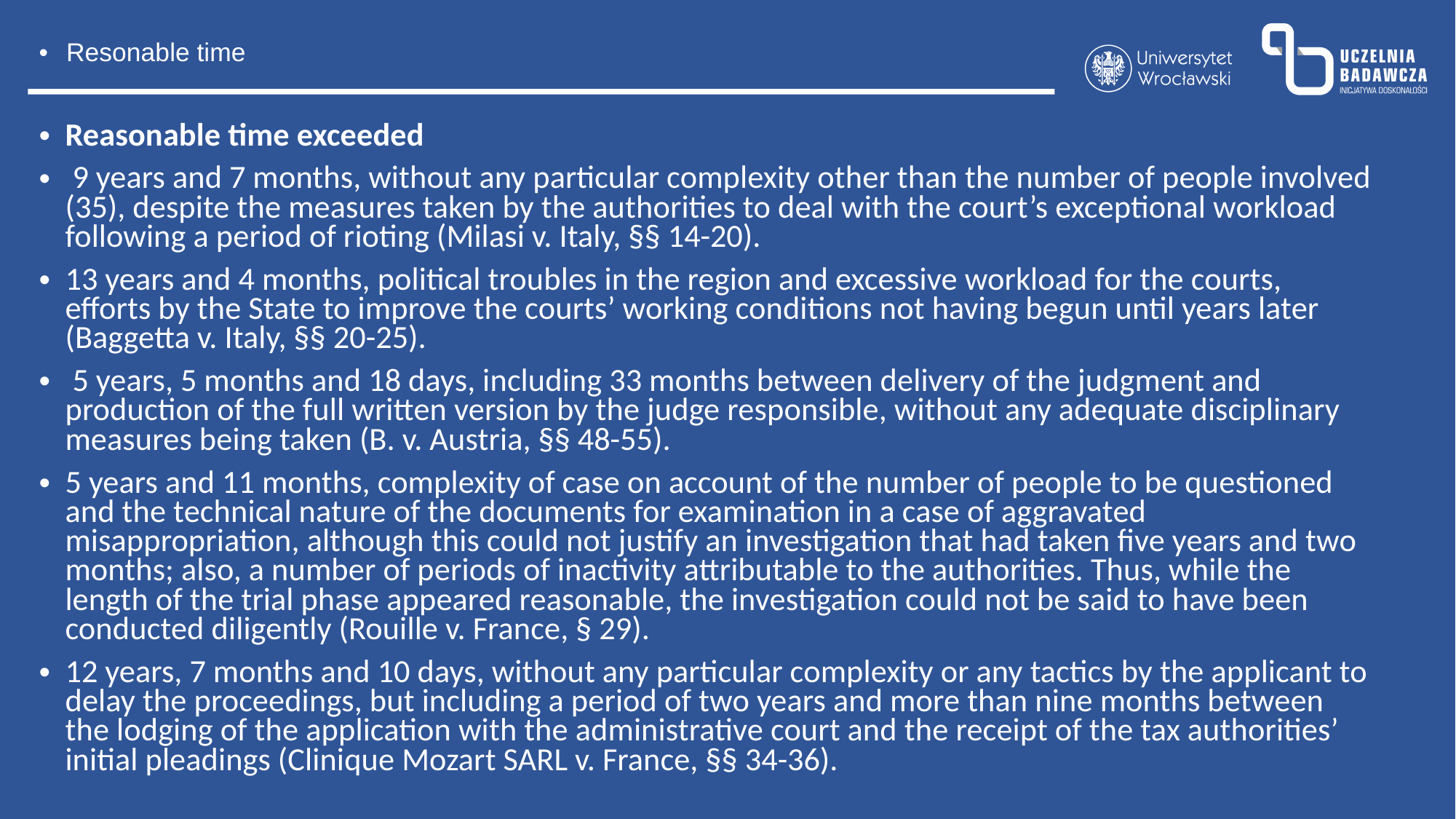

Resonable time
Reasonable time exceeded
 9 years and 7 months, without any particular complexity other than the number of people involved (35), despite the measures taken by the authorities to deal with the court’s exceptional workload following a period of rioting (Milasi v. Italy, §§ 14-20).
13 years and 4 months, political troubles in the region and excessive workload for the courts, efforts by the State to improve the courts’ working conditions not having begun until years later (Baggetta v. Italy, §§ 20-25).
 5 years, 5 months and 18 days, including 33 months between delivery of the judgment and production of the full written version by the judge responsible, without any adequate disciplinary measures being taken (B. v. Austria, §§ 48-55).
5 years and 11 months, complexity of case on account of the number of people to be questioned and the technical nature of the documents for examination in a case of aggravated misappropriation, although this could not justify an investigation that had taken five years and two months; also, a number of periods of inactivity attributable to the authorities. Thus, while the length of the trial phase appeared reasonable, the investigation could not be said to have been conducted diligently (Rouille v. France, § 29).
12 years, 7 months and 10 days, without any particular complexity or any tactics by the applicant to delay the proceedings, but including a period of two years and more than nine months between the lodging of the application with the administrative court and the receipt of the tax authorities’ initial pleadings (Clinique Mozart SARL v. France, §§ 34-36).